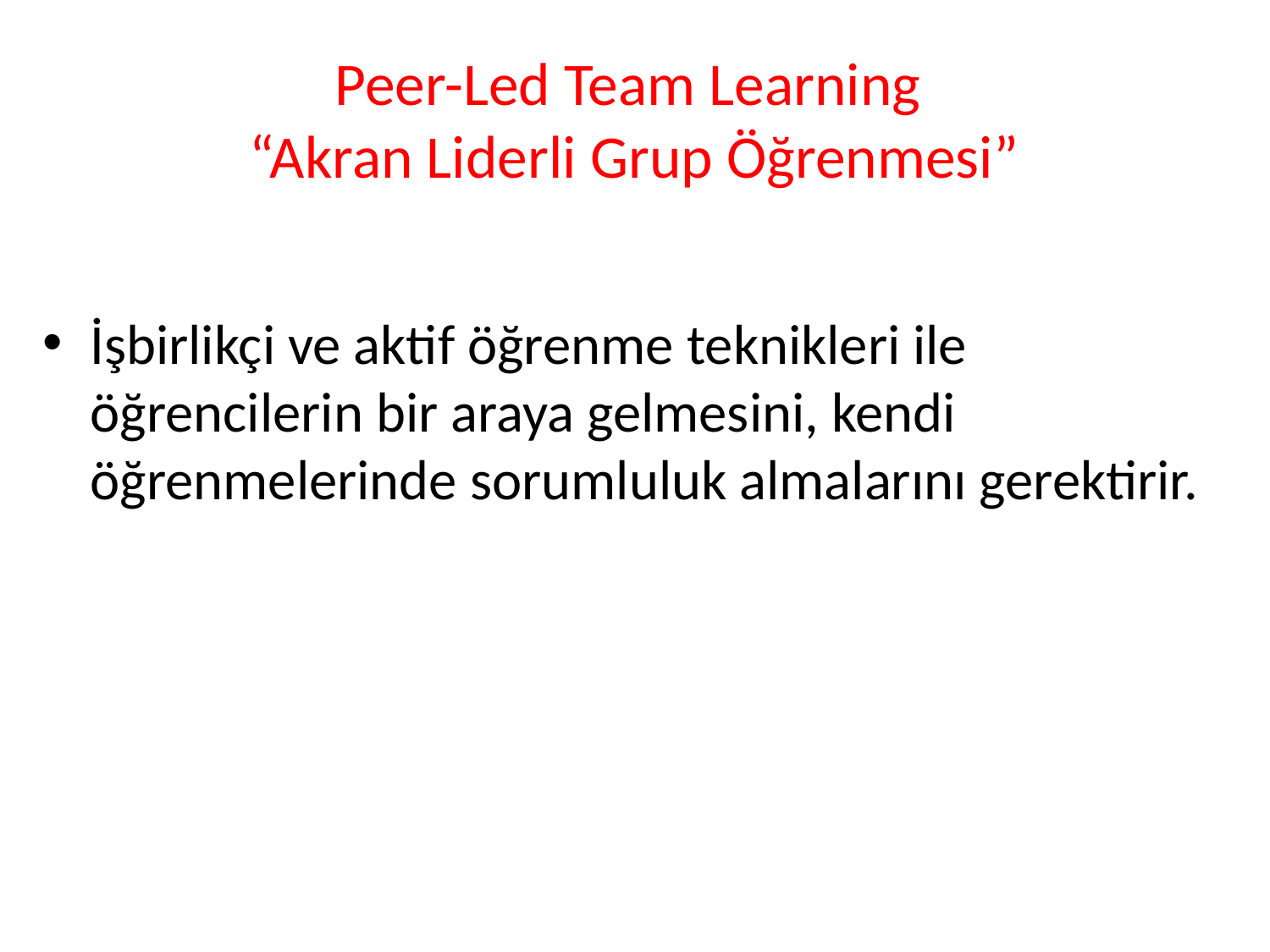

# Peer-Led Team Learning “Akran Liderli Grup Öğrenmesi”

İşbirlikçi ve aktif öğrenme teknikleri ile öğrencilerin bir araya gelmesini, kendi öğrenmelerinde sorumluluk almalarını gerektirir.